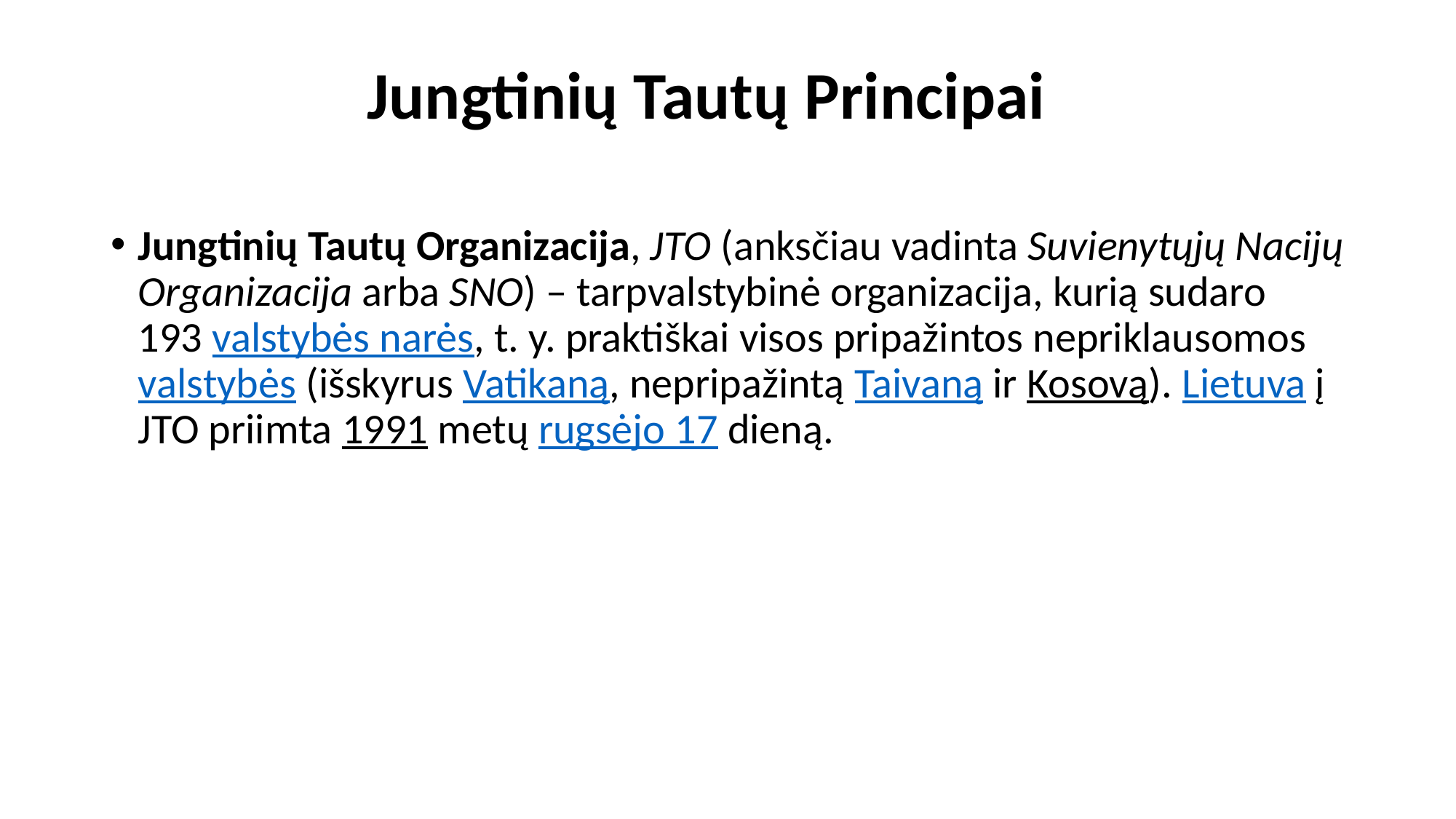

Jungtinių Tautų Principai
Jungtinių Tautų Organizacija, JTO (anksčiau vadinta Suvienytųjų Nacijų Organizacija arba SNO) – tarpvalstybinė organizacija, kurią sudaro 193 valstybės narės, t. y. praktiškai visos pripažintos nepriklausomos valstybės (išskyrus Vatikaną, nepripažintą Taivaną ir Kosovą). Lietuva į JTO priimta 1991 metų rugsėjo 17 dieną.